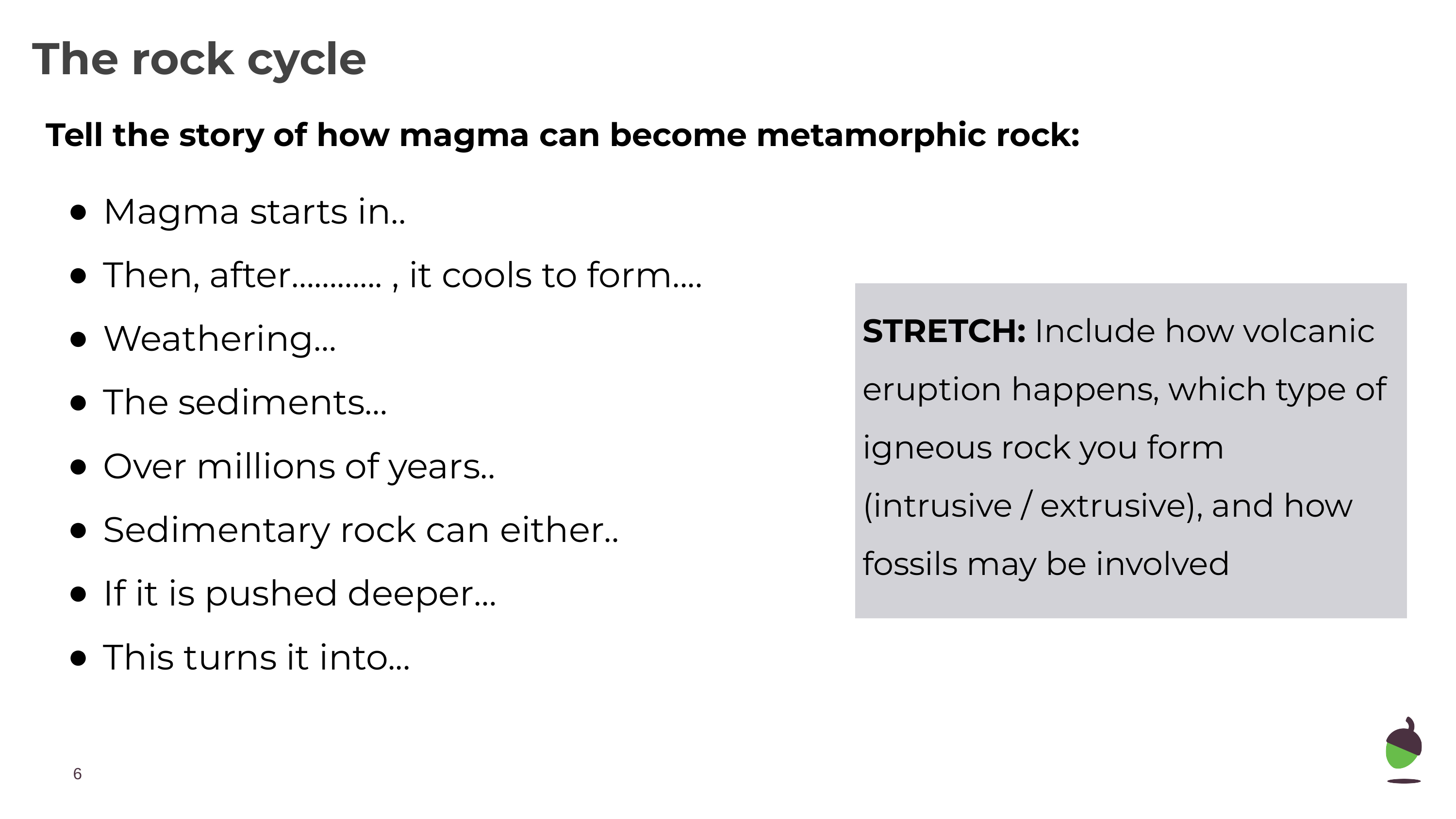

# The rock cycle
Tell the story of how magma can become metamorphic rock:
Magma starts in..
Then, after………... , it cools to form....
Weathering…
The sediments…
Over millions of years..
Sedimentary rock can either..
If it is pushed deeper…
This turns it into...
STRETCH: Include how volcanic eruption happens, which type of igneous rock you form (intrusive / extrusive), and how fossils may be involved
6